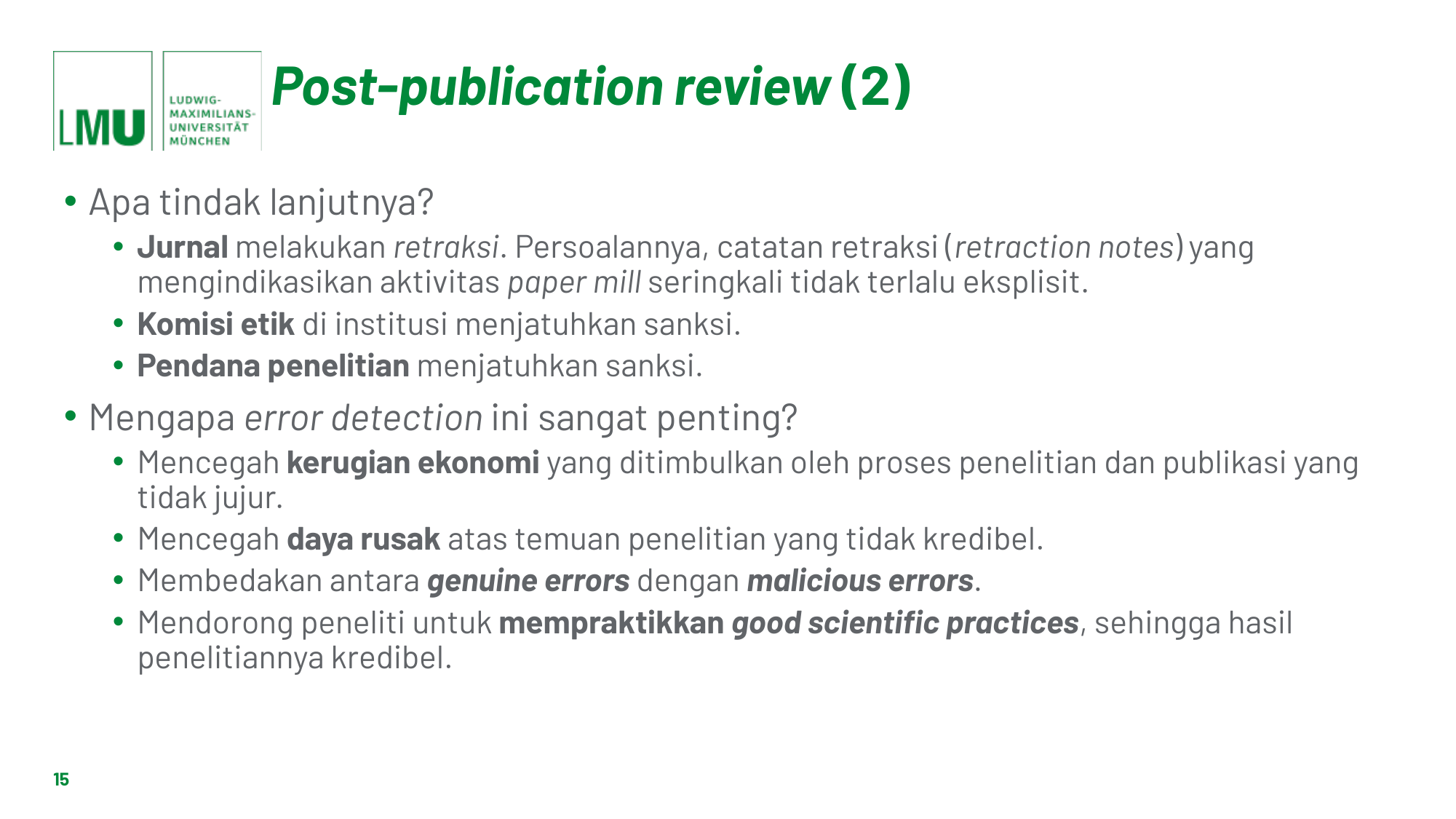

# Post-publication review (2)
Apa tindak lanjutnya?
Jurnal melakukan retraksi. Persoalannya, catatan retraksi (retraction notes) yang mengindikasikan aktivitas paper mill seringkali tidak terlalu eksplisit.
Komisi etik di institusi menjatuhkan sanksi.
Pendana penelitian menjatuhkan sanksi.
Mengapa error detection ini sangat penting?
Mencegah kerugian ekonomi yang ditimbulkan oleh proses penelitian dan publikasi yang tidak jujur.
Mencegah daya rusak atas temuan penelitian yang tidak kredibel.
Membedakan antara genuine errors dengan malicious errors.
Mendorong peneliti untuk mempraktikkan good scientific practices, sehingga hasil penelitiannya kredibel.
15